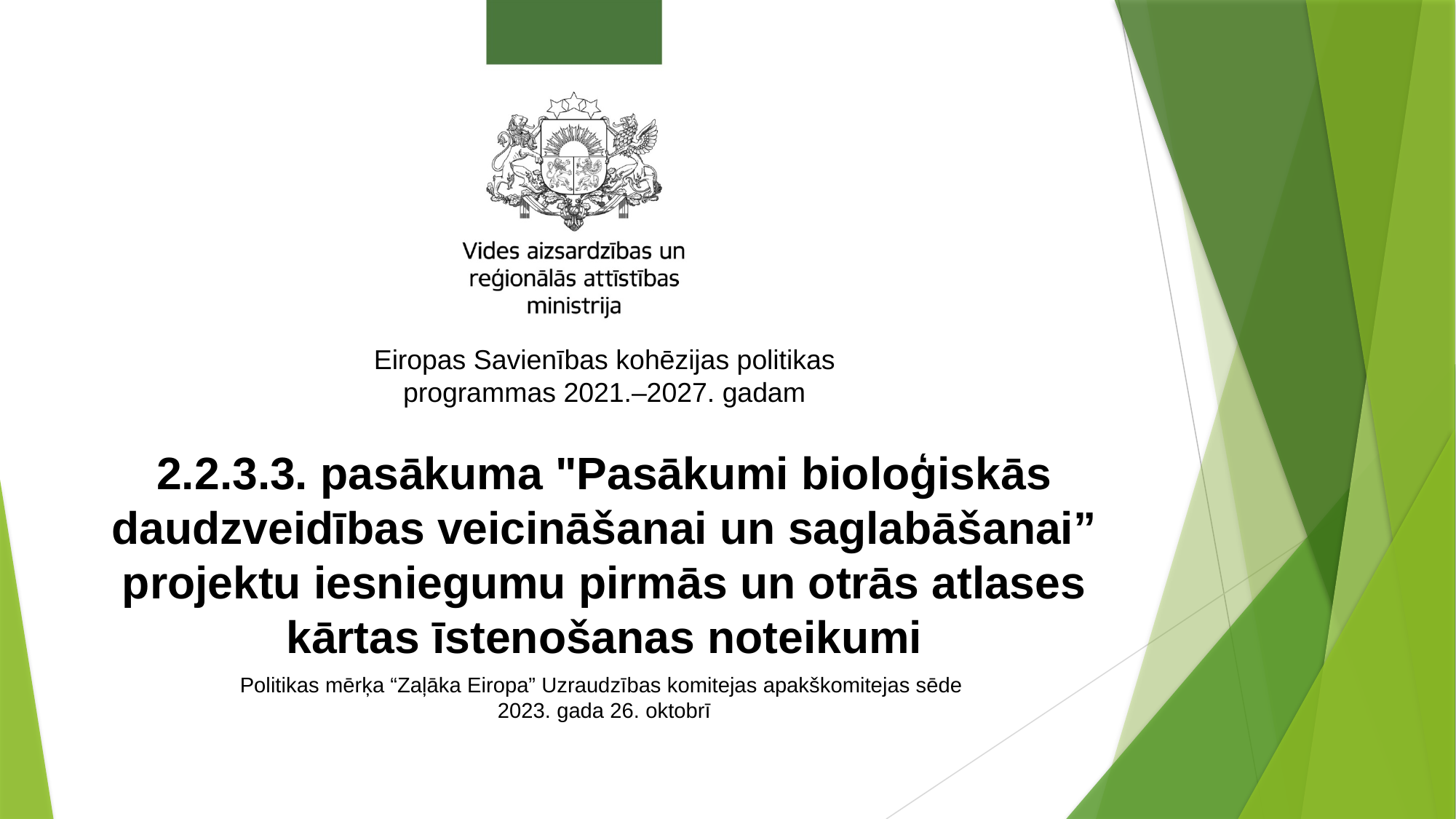

Eiropas Savienības kohēzijas politikas
programmas 2021.–2027. gadam

2.2.3.3. pasākuma "Pasākumi bioloģiskās daudzveidības veicināšanai un saglabāšanai” projektu iesniegumu pirmās un otrās atlases kārtas īstenošanas noteikumi
Politikas mērķa “Zaļāka Eiropa” Uzraudzības komitejas apakškomitejas sēde
2023. gada 26. oktobrī